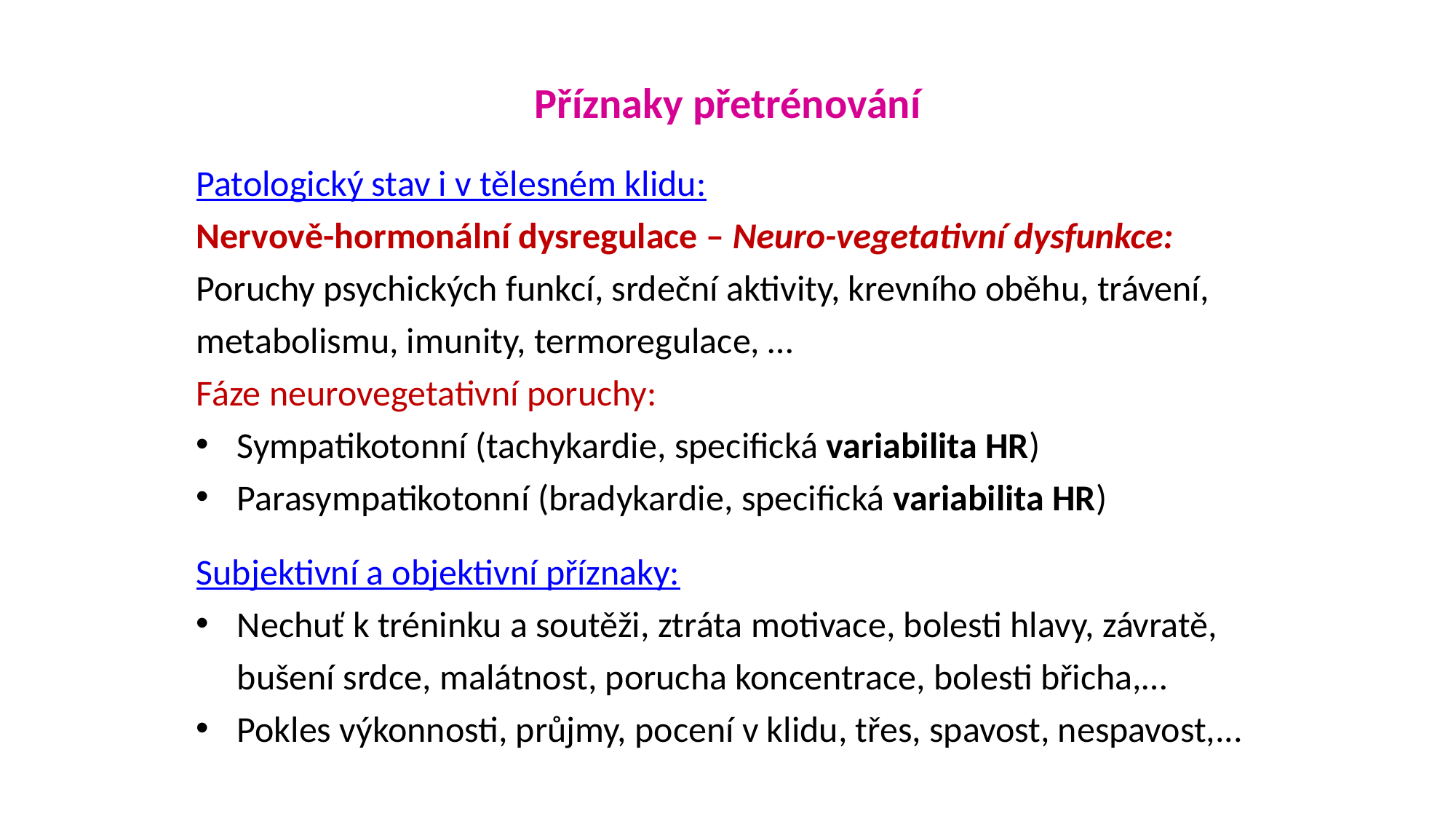

Příznaky přetrénování

Patologický stav i v tělesném klidu:
Nervově-hormonální dysregulace – Neuro-vegetativní dysfunkce:
Poruchy psychických funkcí, srdeční aktivity, krevního oběhu, trávení, metabolismu, imunity, termoregulace, …
Fáze neurovegetativní poruchy:
Sympatikotonní (tachykardie, specifická variabilita HR)
Parasympatikotonní (bradykardie, specifická variabilita HR)

Subjektivní a objektivní příznaky:
Nechuť k tréninku a soutěži, ztráta motivace, bolesti hlavy, závratě, bušení srdce, malátnost, porucha koncentrace, bolesti břicha,…
Pokles výkonnosti, průjmy, pocení v klidu, třes, spavost, nespavost,...